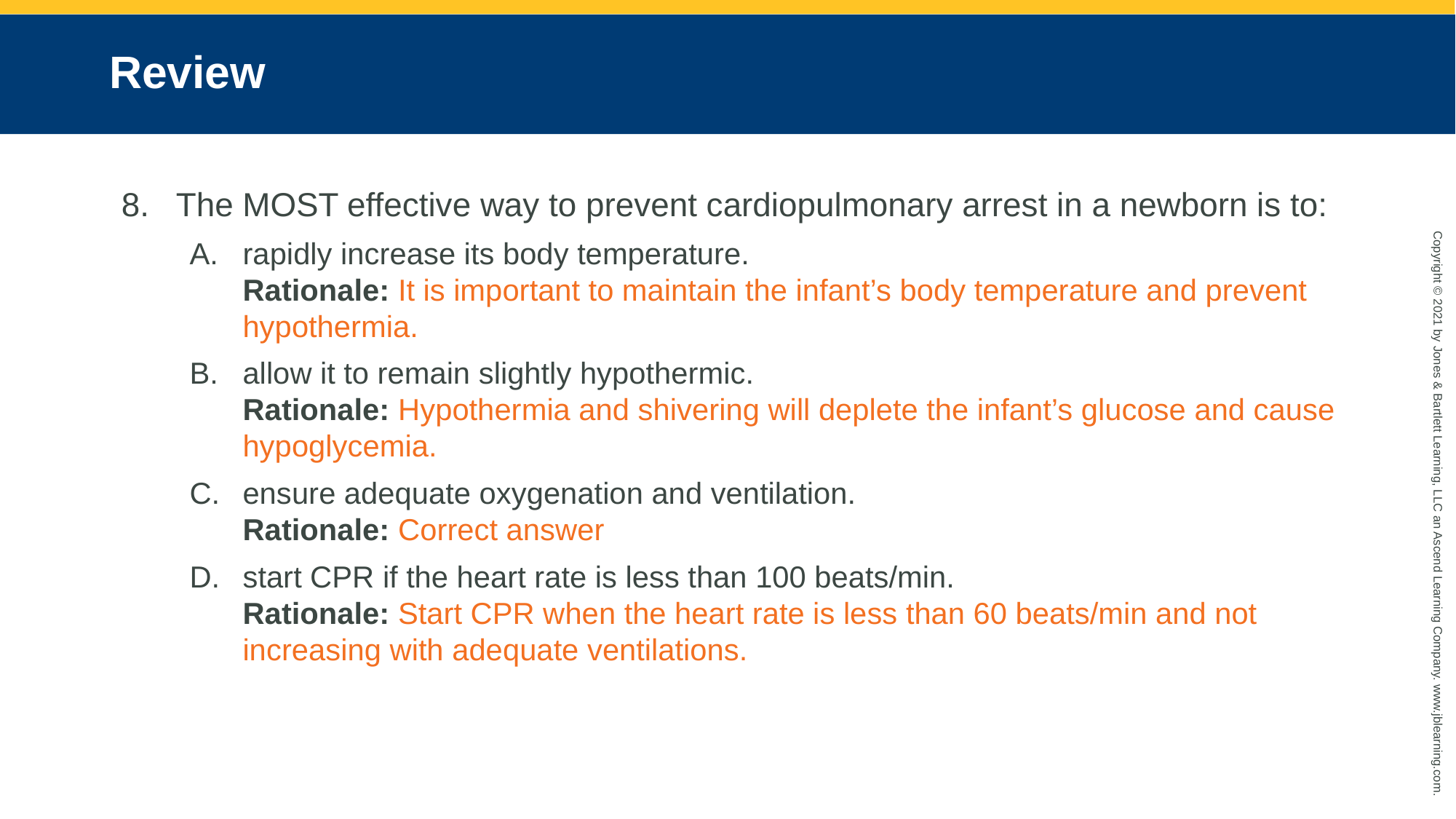

# Review
The MOST effective way to prevent cardiopulmonary arrest in a newborn is to:
rapidly increase its body temperature.
Rationale: It is important to maintain the infant’s body temperature and prevent hypothermia.
allow it to remain slightly hypothermic.
Rationale: Hypothermia and shivering will deplete the infant’s glucose and cause hypoglycemia.
ensure adequate oxygenation and ventilation.
Rationale: Correct answer
start CPR if the heart rate is less than 100 beats/min.
Rationale: Start CPR when the heart rate is less than 60 beats/min and not increasing with adequate ventilations.